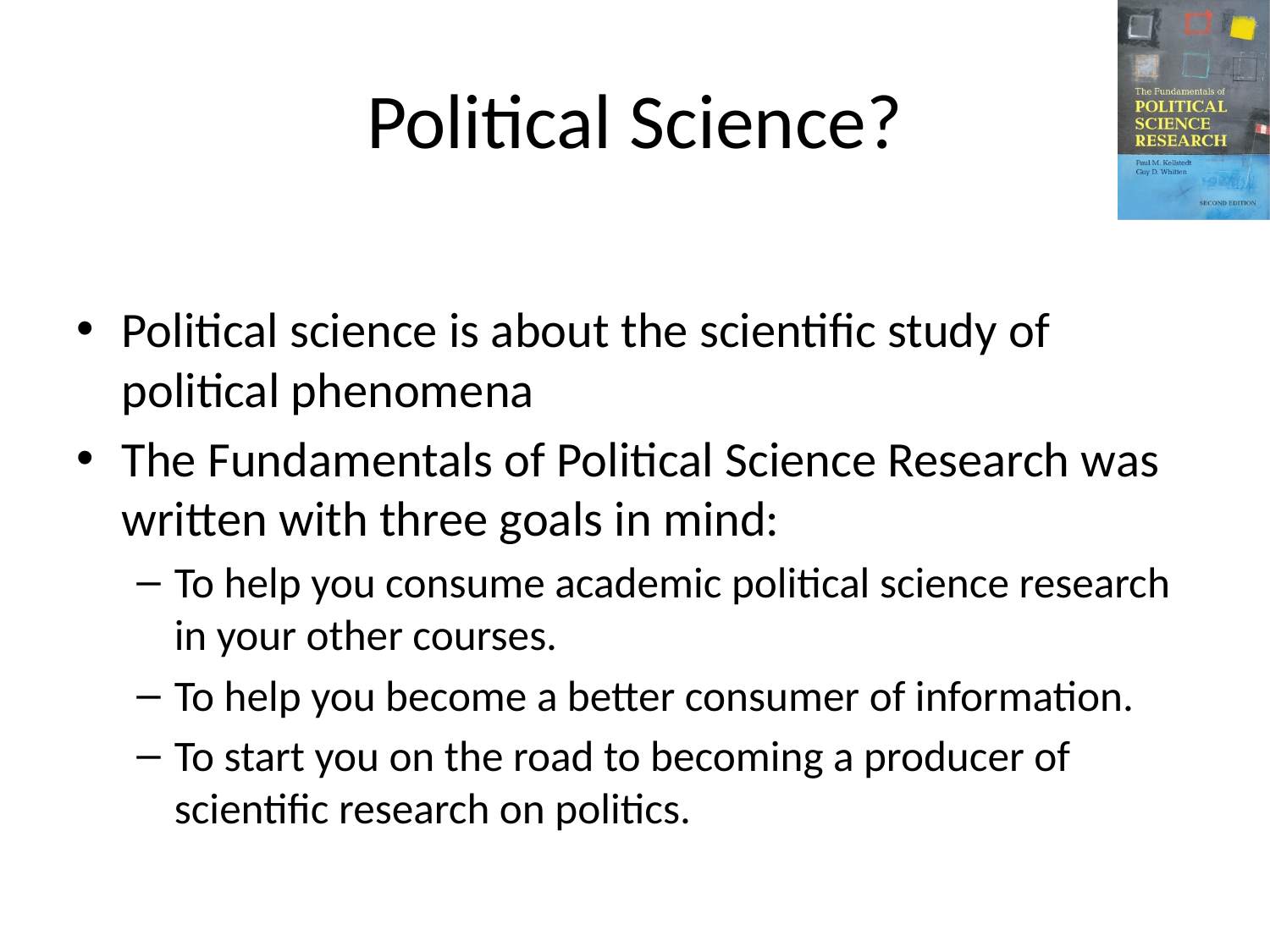

# Political Science?

Political science is about the scientific study of political phenomena
The Fundamentals of Political Science Research was written with three goals in mind:
To help you consume academic political science research in your other courses.
To help you become a better consumer of information.
To start you on the road to becoming a producer of scientific research on politics.